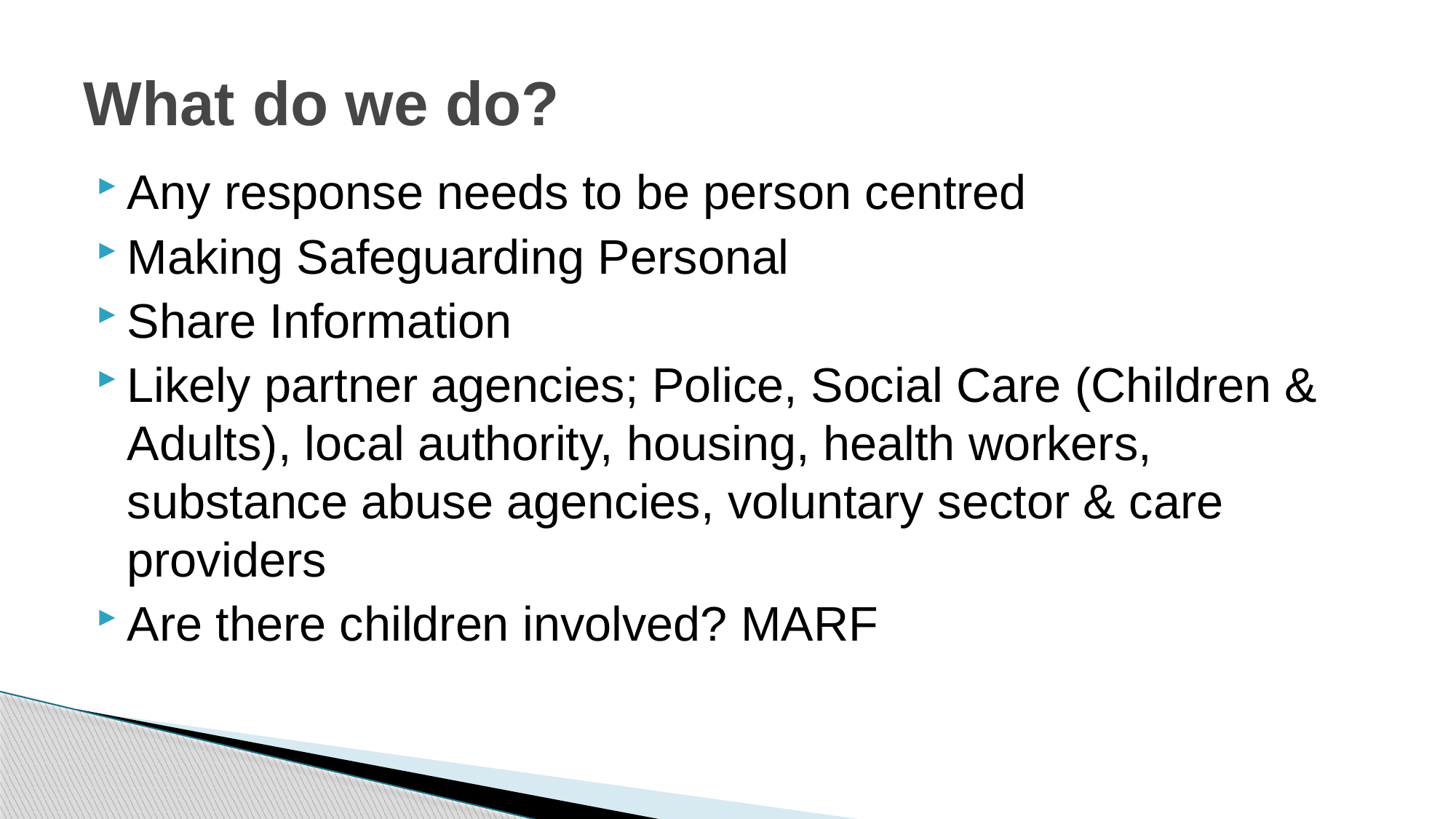

# What do we do?
Any response needs to be person centred
Making Safeguarding Personal
Share Information
Likely partner agencies; Police, Social Care (Children & Adults), local authority, housing, health workers, substance abuse agencies, voluntary sector & care providers
Are there children involved? MARF